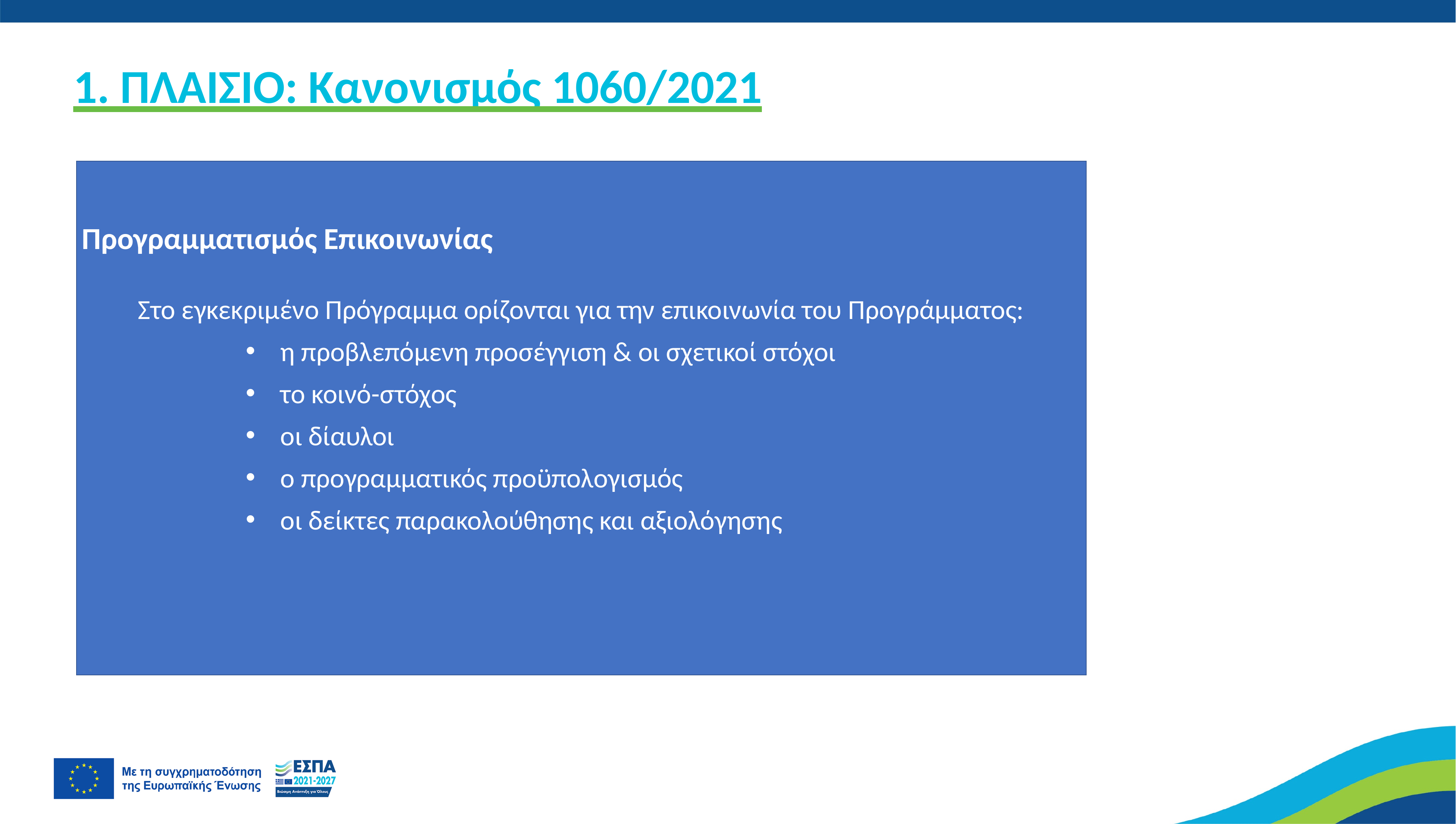

1. ΠΛΑΙΣΙΟ: Κανονισμός 1060/2021
Προγραμματισμός Επικοινωνίας

Στο εγκεκριμένο Πρόγραμμα ορίζονται για την επικοινωνία του Προγράμματος:
η προβλεπόμενη προσέγγιση & οι σχετικοί στόχοι
το κοινό-στόχος
οι δίαυλοι
ο προγραμματικός προϋπολογισμός
οι δείκτες παρακολούθησης και αξιολόγησης